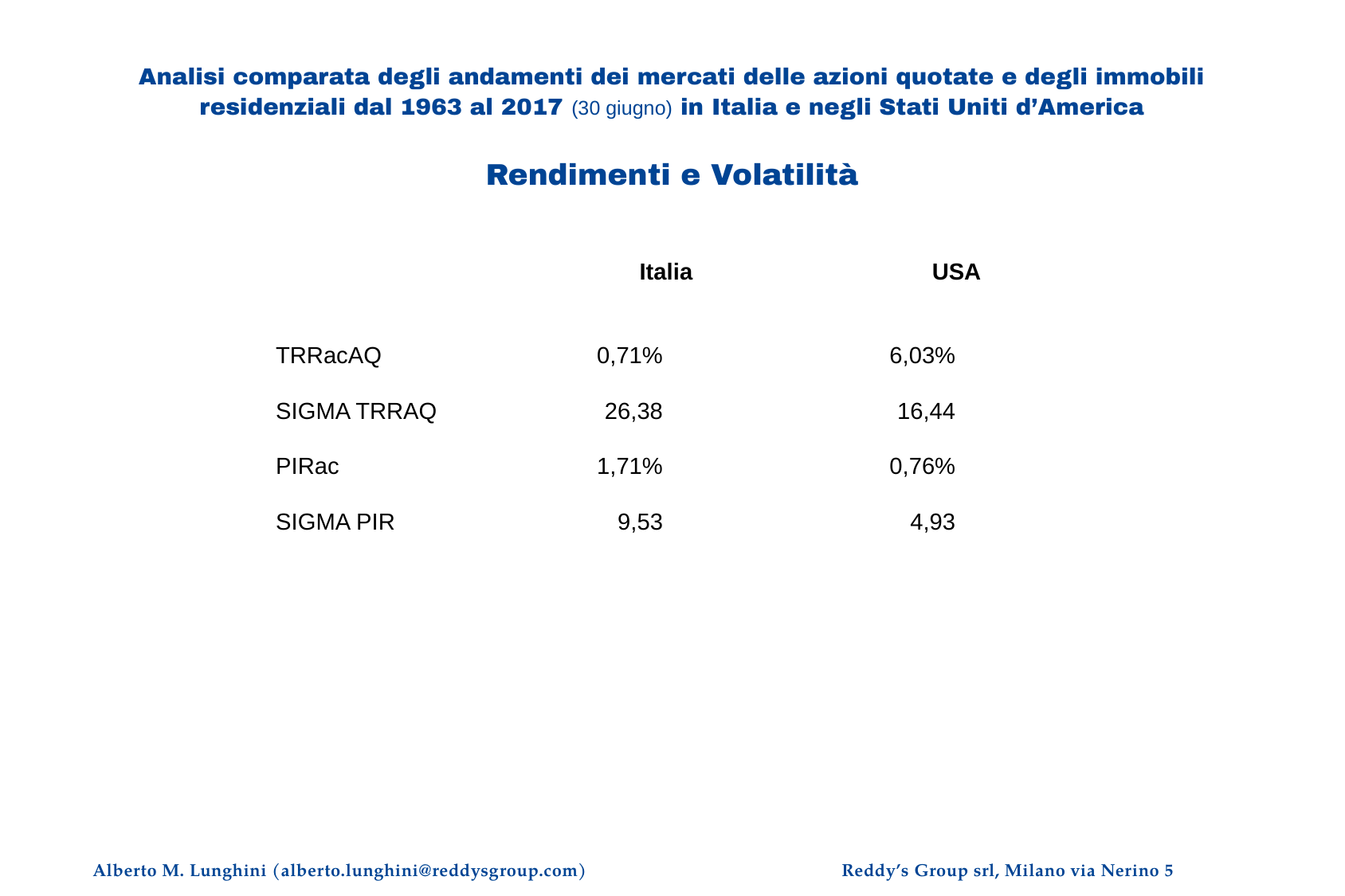

Analisi comparata degli andamenti dei mercati delle azioni quotate e degli immobili residenziali dal 1963 al 2017 (30 giugno) in Italia e negli Stati Uniti d’America
Rendimenti e Volatilità
	Italia	USA

TRRacAQ	0,71%	6,03%

SIGMA TRRAQ	26,38	16,44

PIRac	1,71%	0,76%

SIGMA PIR	9,53	4,93